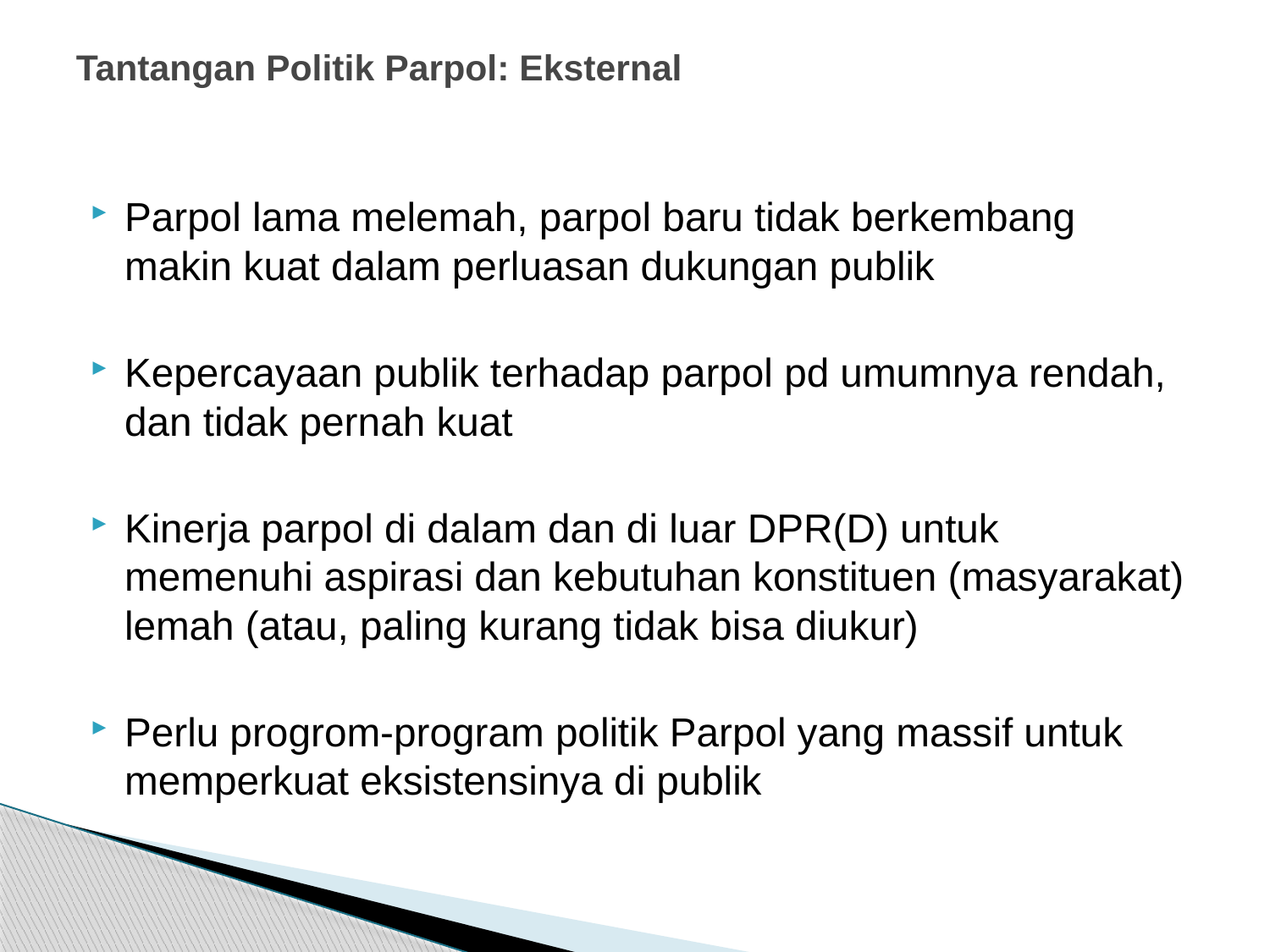

# Tantangan Politik Parpol: Eksternal

Parpol lama melemah, parpol baru tidak berkembang makin kuat dalam perluasan dukungan publik

Kepercayaan publik terhadap parpol pd umumnya rendah, dan tidak pernah kuat

Kinerja parpol di dalam dan di luar DPR(D) untuk memenuhi aspirasi dan kebutuhan konstituen (masyarakat) lemah (atau, paling kurang tidak bisa diukur)

Perlu progrom-program politik Parpol yang massif untuk memperkuat eksistensinya di publik